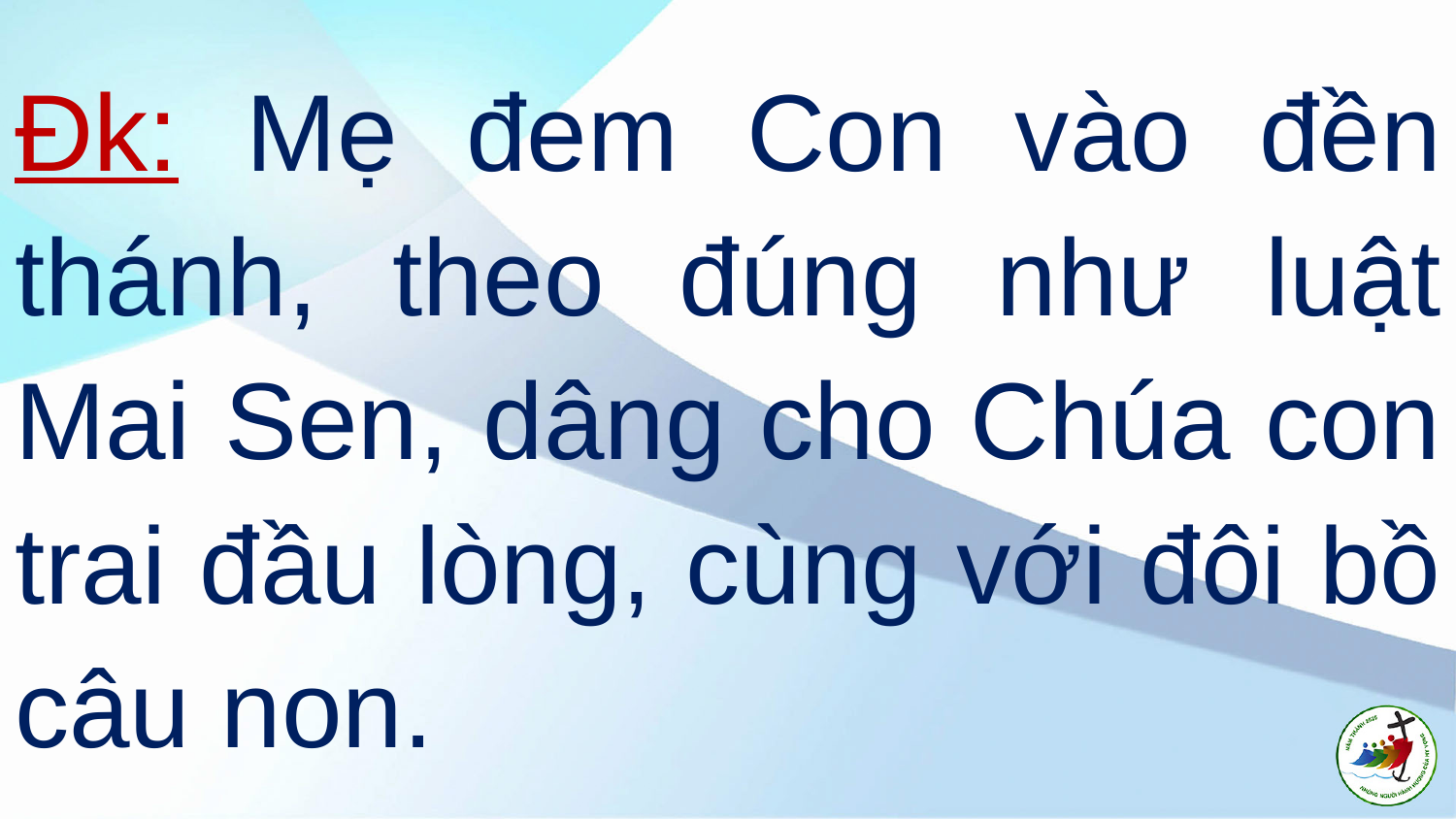

Đk: Mẹ đem Con vào đền thánh, theo đúng như luật Mai Sen, dâng cho Chúa con trai đầu lòng, cùng với đôi bồ câu non.
#